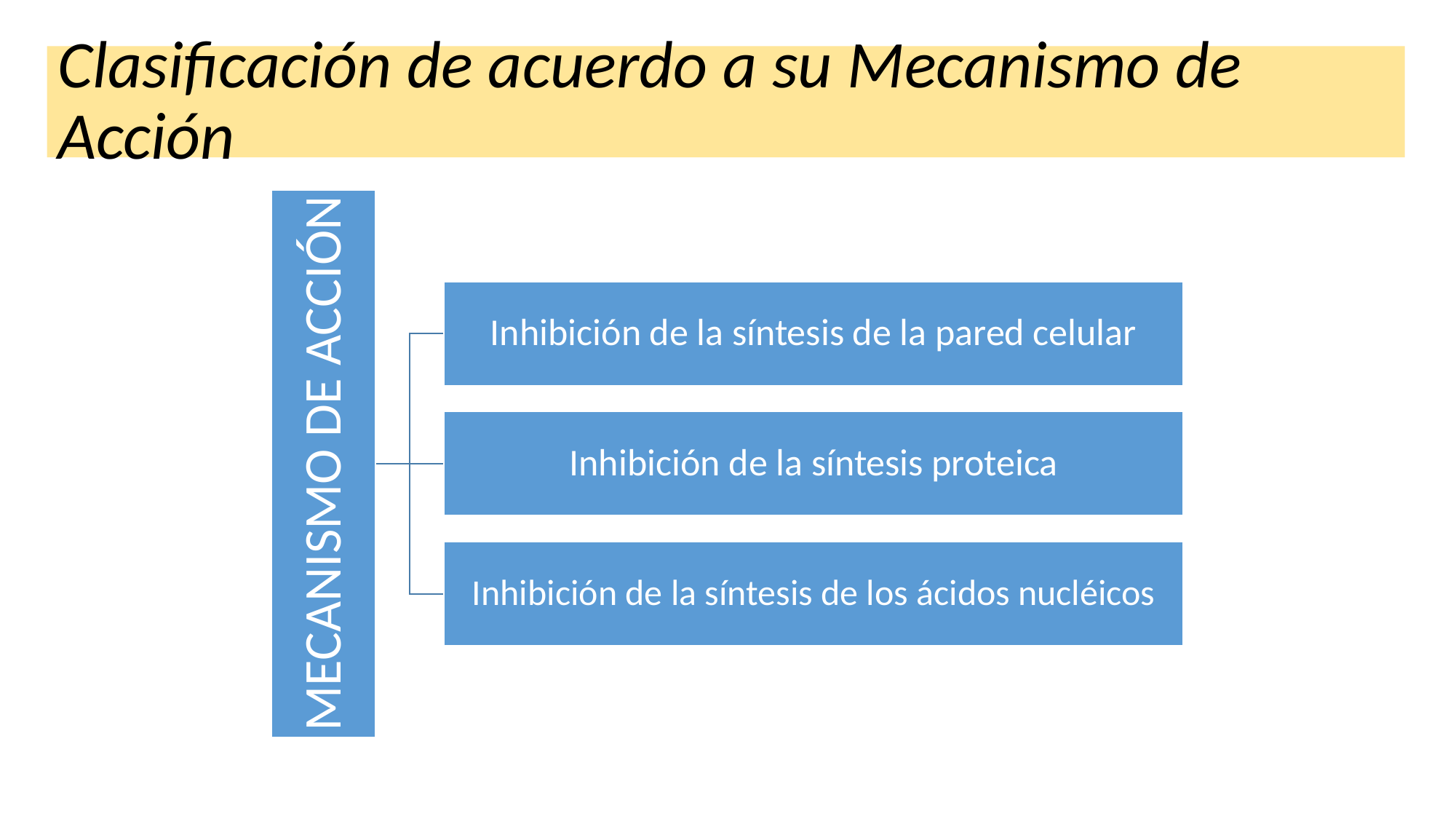

# Clasificación de acuerdo a su Mecanismo de Acción

MECANISMO DE ACCIÓN
Inhibición de la síntesis de la pared celular
Inhibición de la síntesis proteica
Inhibición de la síntesis de los ácidos nucléicos